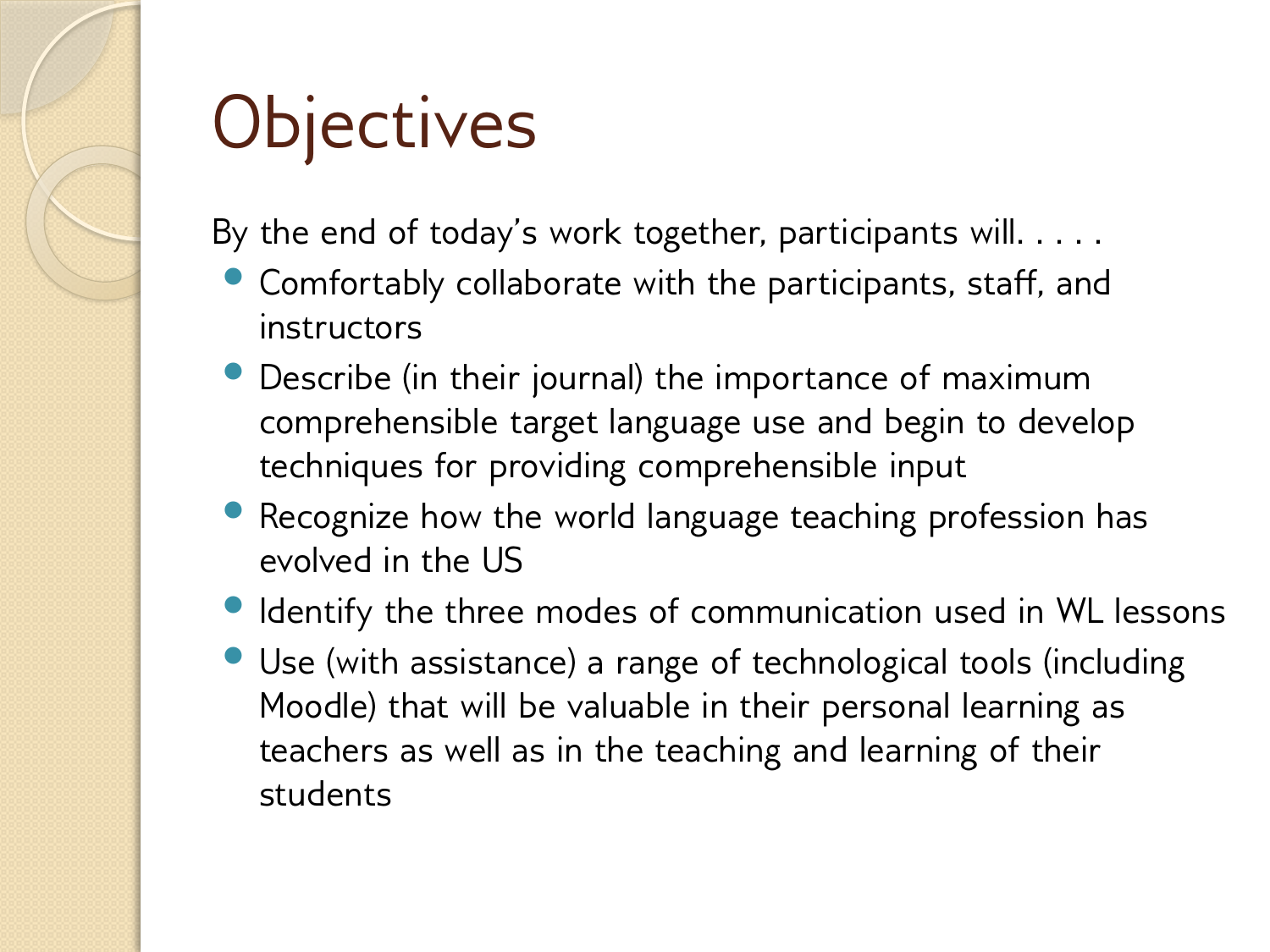

# Objectives
By the end of today’s work together, participants will. . . . .
Comfortably collaborate with the participants, staff, and instructors
Describe (in their journal) the importance of maximum comprehensible target language use and begin to develop techniques for providing comprehensible input
Recognize how the world language teaching profession has evolved in the US
Identify the three modes of communication used in WL lessons
Use (with assistance) a range of technological tools (including Moodle) that will be valuable in their personal learning as teachers as well as in the teaching and learning of their students